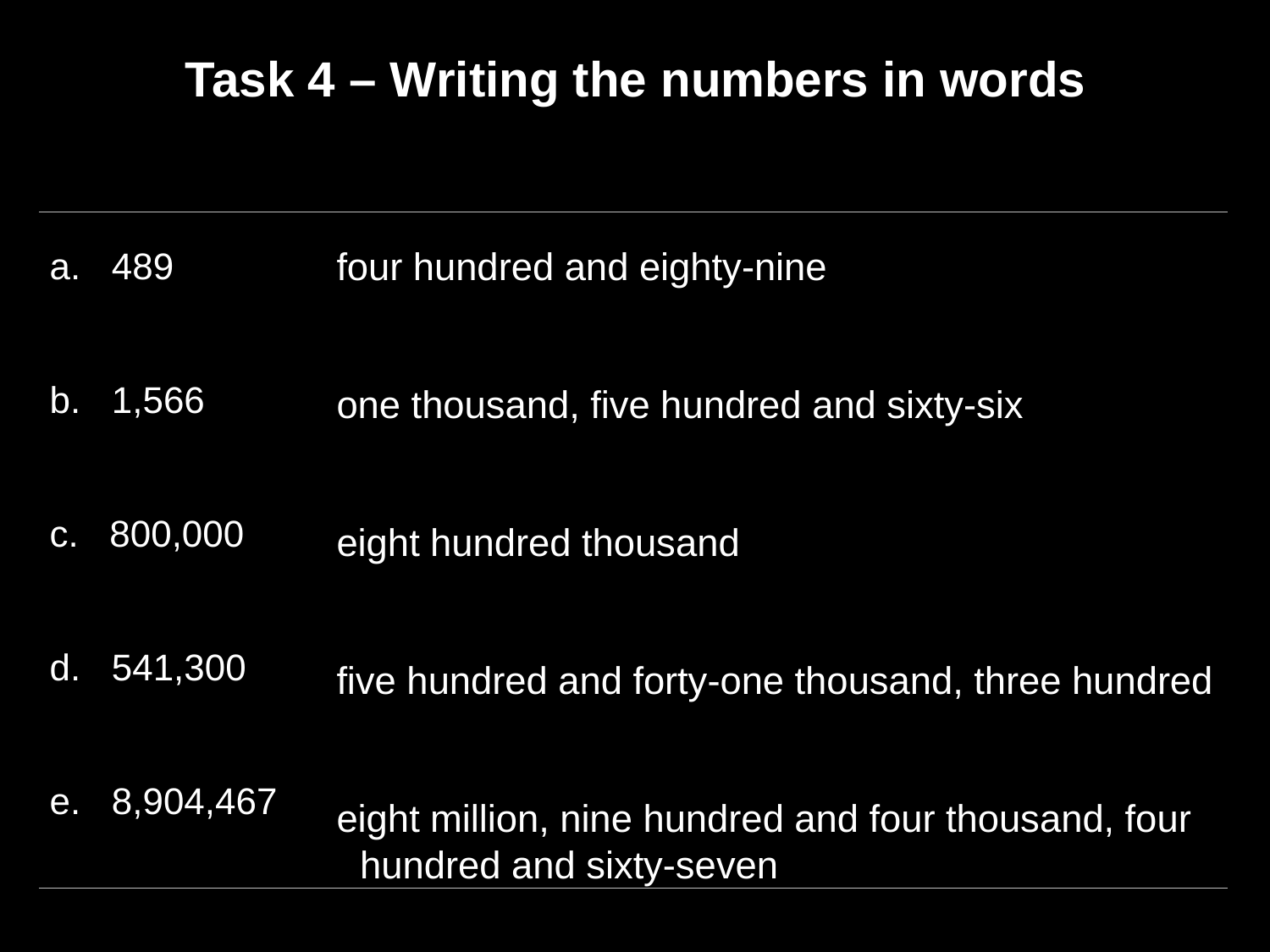

# Task 4 – Writing the numbers in words
four hundred and eighty-nine

one thousand, five hundred and sixty-six

eight hundred thousand

five hundred and forty-one thousand, three hundred

eight million, nine hundred and four thousand, four hundred and sixty-seven
a.   489

b.   1,566

c.   800,000

d.   541,300

e.   8,904,467